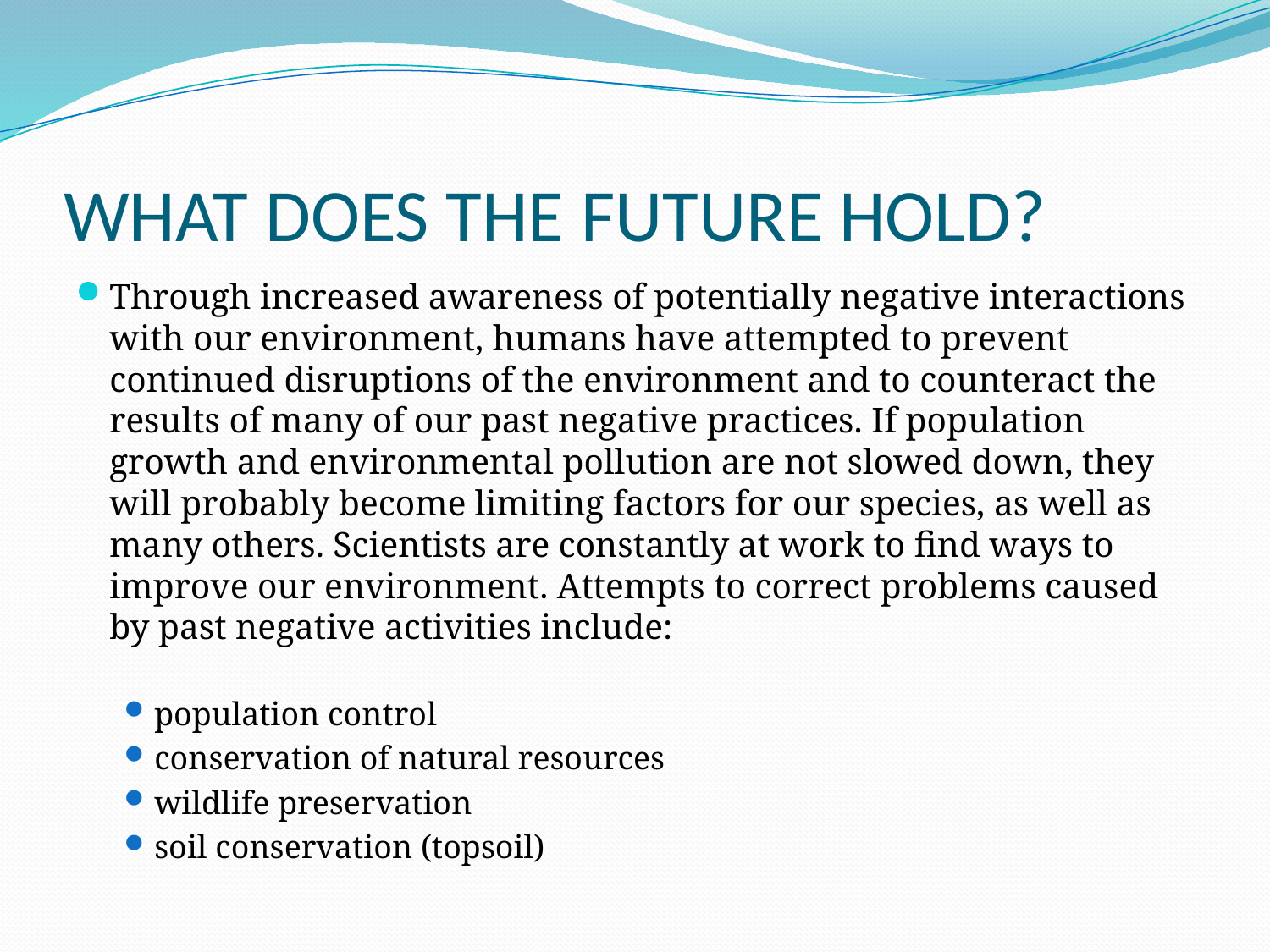

# WHAT DOES THE FUTURE HOLD?
Through increased awareness of potentially negative interactions with our environment, humans have attempted to prevent continued disruptions of the environment and to counteract the results of many of our past negative practices. If population growth and environmental pollution are not slowed down, they will probably become limiting factors for our species, as well as many others. Scientists are constantly at work to find ways to improve our environment. Attempts to correct problems caused by past negative activities include:
population control
conservation of natural resources
wildlife preservation
soil conservation (topsoil)